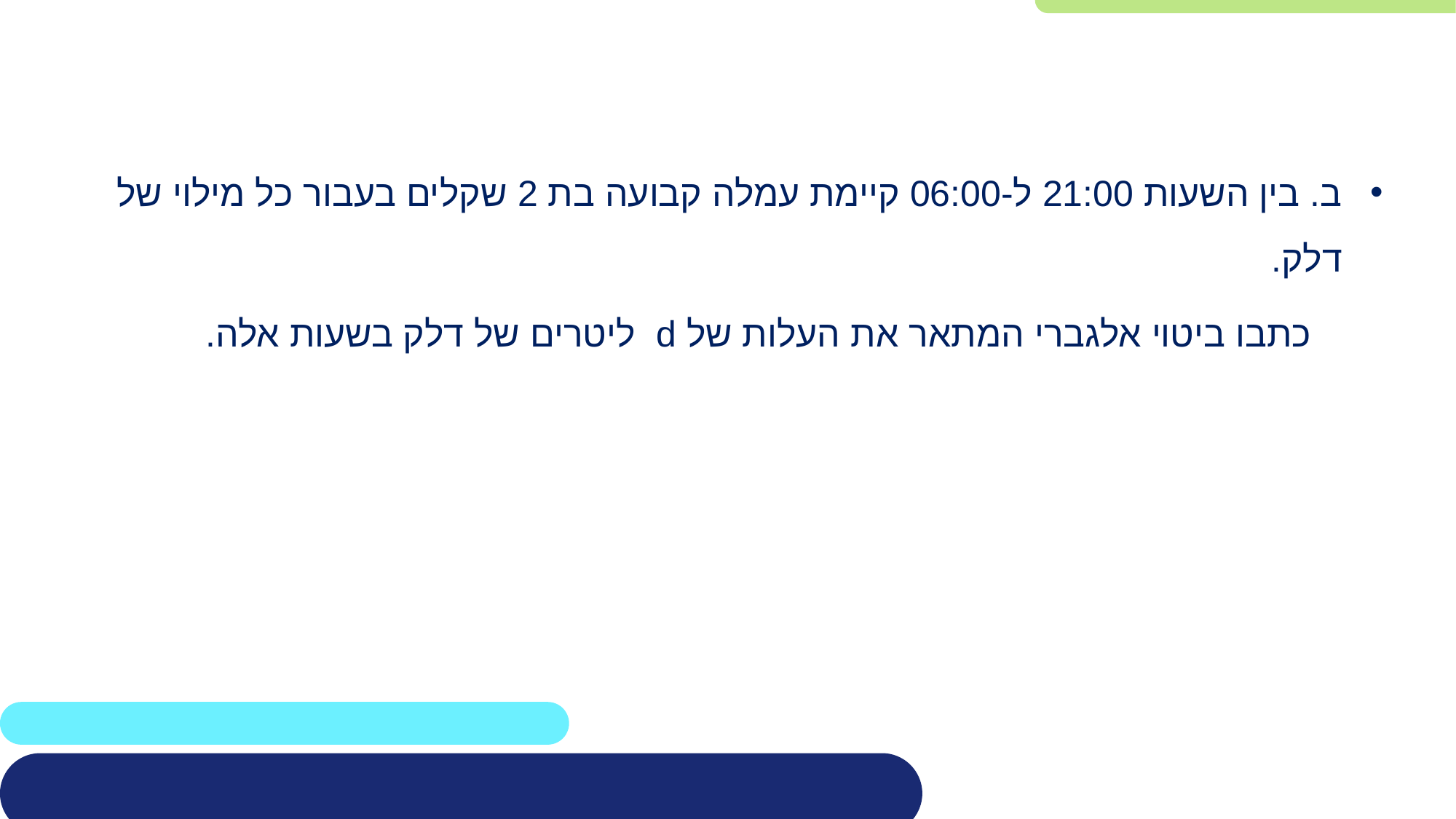

#
ב. בין השעות 21:00 ל-06:00 קיימת עמלה קבועה בת 2 שקלים בעבור כל מילוי של דלק.
       כתבו ביטוי אלגברי המתאר את העלות של d  ליטרים של דלק בשעות אלה.